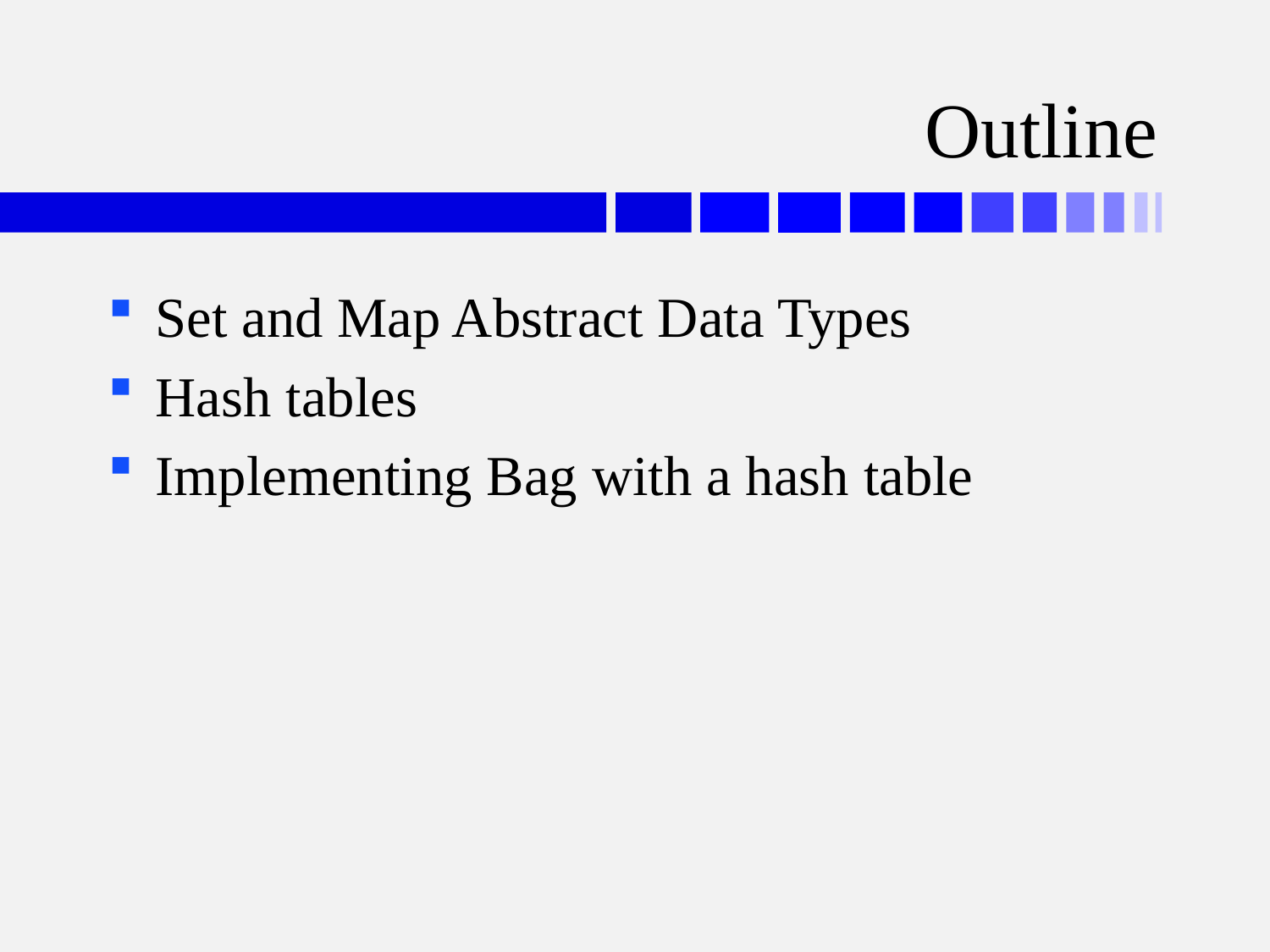

# Outline
Set and Map Abstract Data Types
Hash tables
Implementing Bag with a hash table